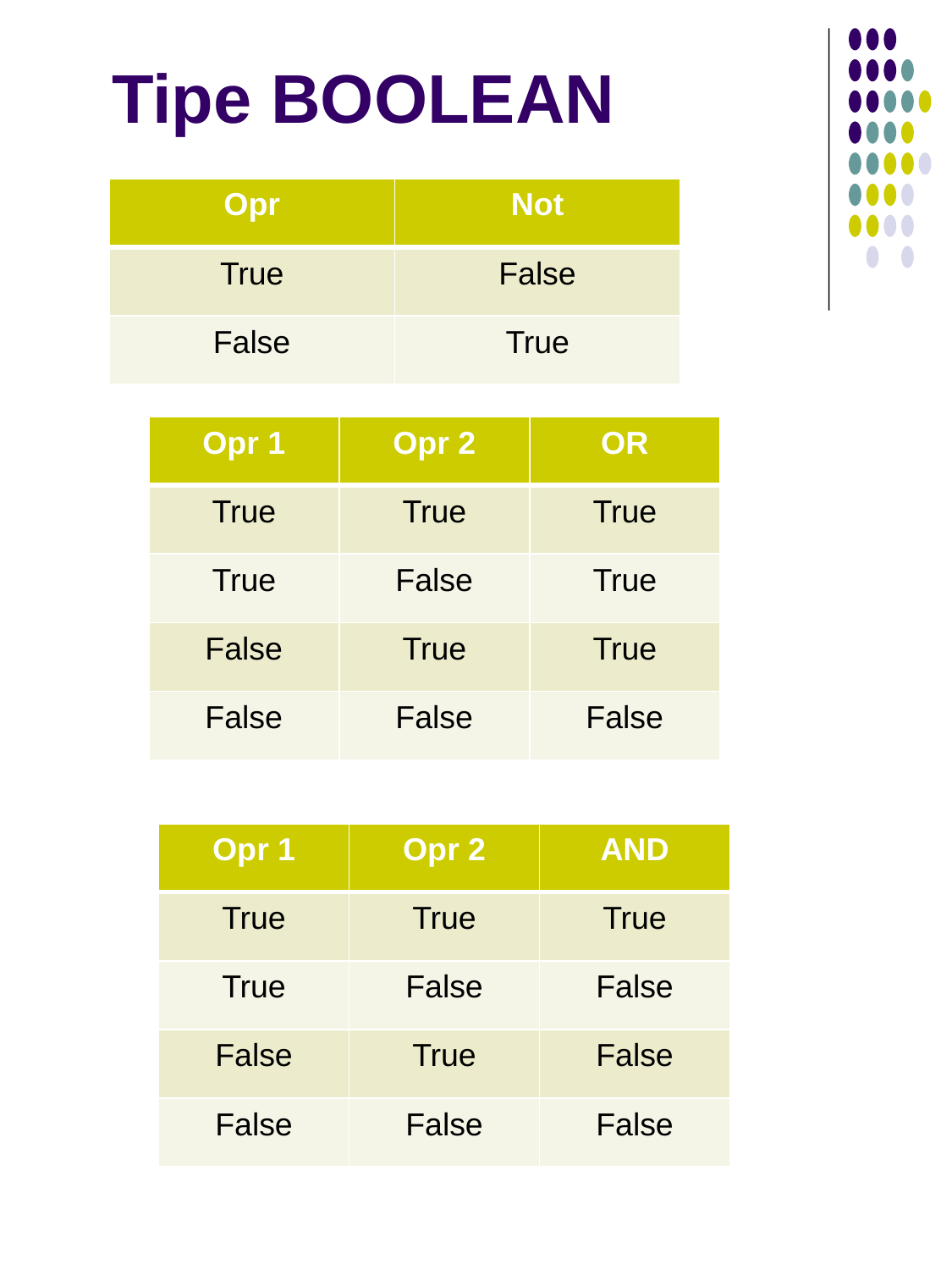

# Tipe BOOLEAN
| Opr | Not |
| --- | --- |
| True | False |
| False | True |
| Opr 1 | Opr 2 | OR |
| --- | --- | --- |
| True | True | True |
| True | False | True |
| False | True | True |
| False | False | False |
| Opr 1 | Opr 2 | AND |
| --- | --- | --- |
| True | True | True |
| True | False | False |
| False | True | False |
| False | False | False |